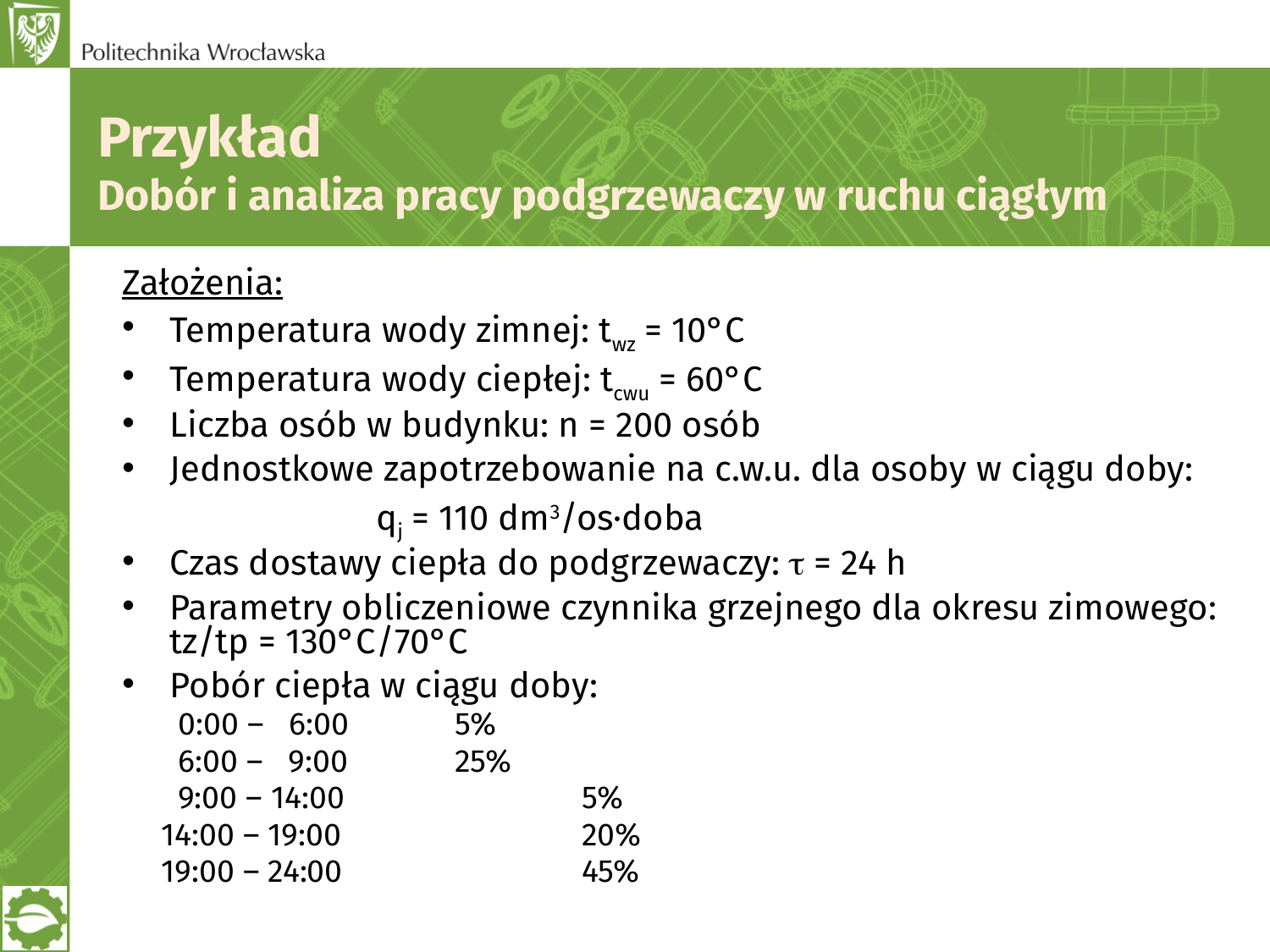

# Przykład Dobór i analiza pracy podgrzewaczy w ruchu ciągłym
Założenia:
Temperatura wody zimnej: twz = 10°C
Temperatura wody ciepłej: tcwu = 60°C
Liczba osób w budynku: n = 200 osób
Jednostkowe zapotrzebowanie na c.w.u. dla osoby w ciągu doby:
		qj = 110 dm3/os·doba
Czas dostawy ciepła do podgrzewaczy: τ = 24 h
Parametry obliczeniowe czynnika grzejnego dla okresu zimowego: tz/tp = 130°C/70°C
Pobór ciepła w ciągu doby:
  0:00 –   6:00	5%
  6:00 –   9:00	25%
  9:00 – 14:00		5%
14:00 – 19:00		20%
19:00 – 24:00		45%